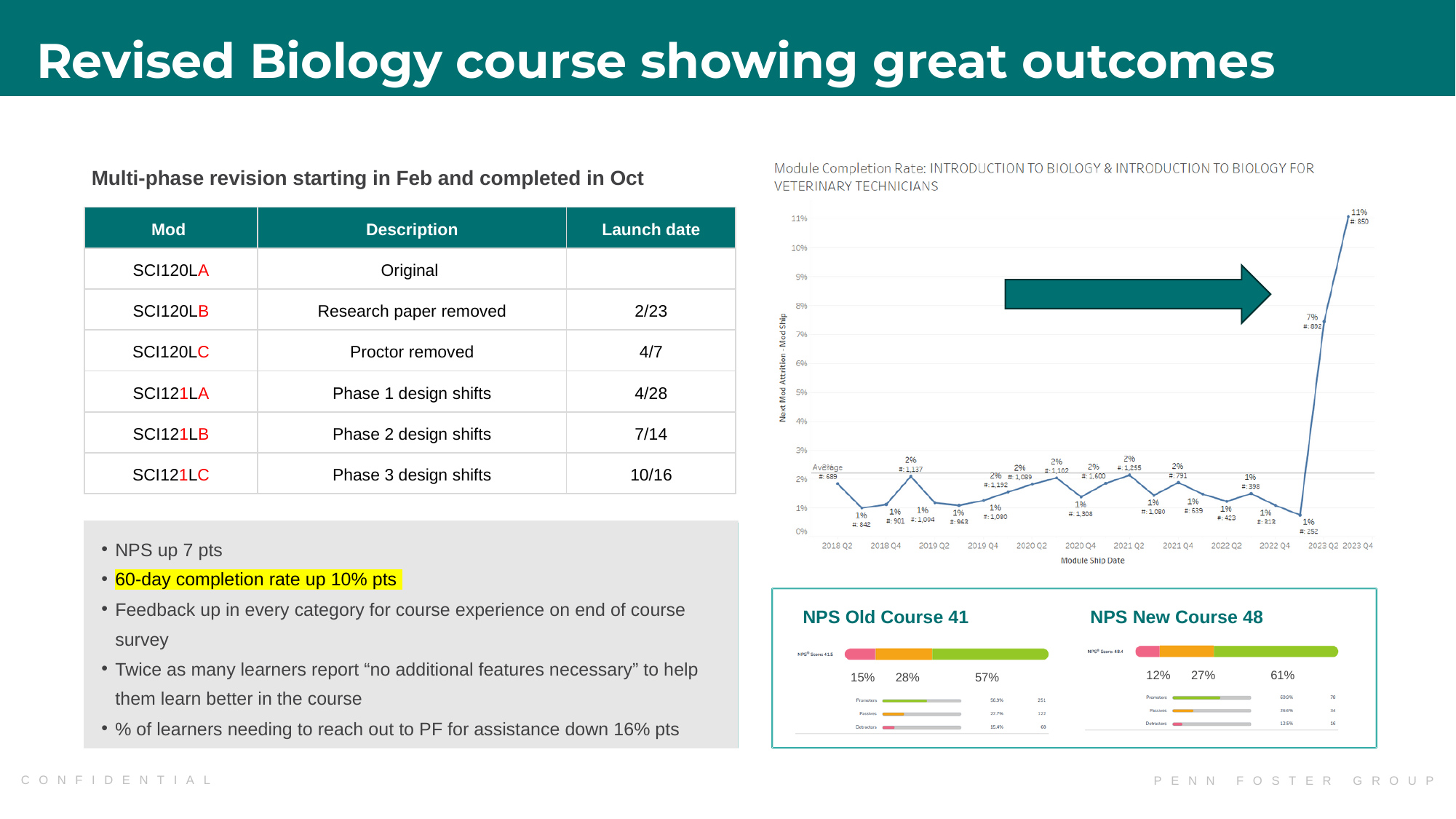

Revised Biology course showing great outcomes

Multi-phase revision starting in Feb and completed in Oct

| Mod | Description | Launch date |
| --- | --- | --- |
| SCI120LA | Original |  |
| SCI120LB | Research paper removed | 2/23 |
| SCI120LC | Proctor removed | 4/7 |
| SCI121LA | Phase 1 design shifts | 4/28 |
| SCI121LB | Phase 2 design shifts | 7/14 |
| SCI121LC | Phase 3 design shifts | 10/16 |

NPS up 7 pts
60-day completion rate up 10% pts
Feedback up in every category for course experience on end of course survey
Twice as many learners report “no additional features necessary” to help them learn better in the course
% of learners needing to reach out to PF for assistance down 16% pts

NPS Old Course 41
NPS New Course 48

61%
12%
27%
57%
15%
28%